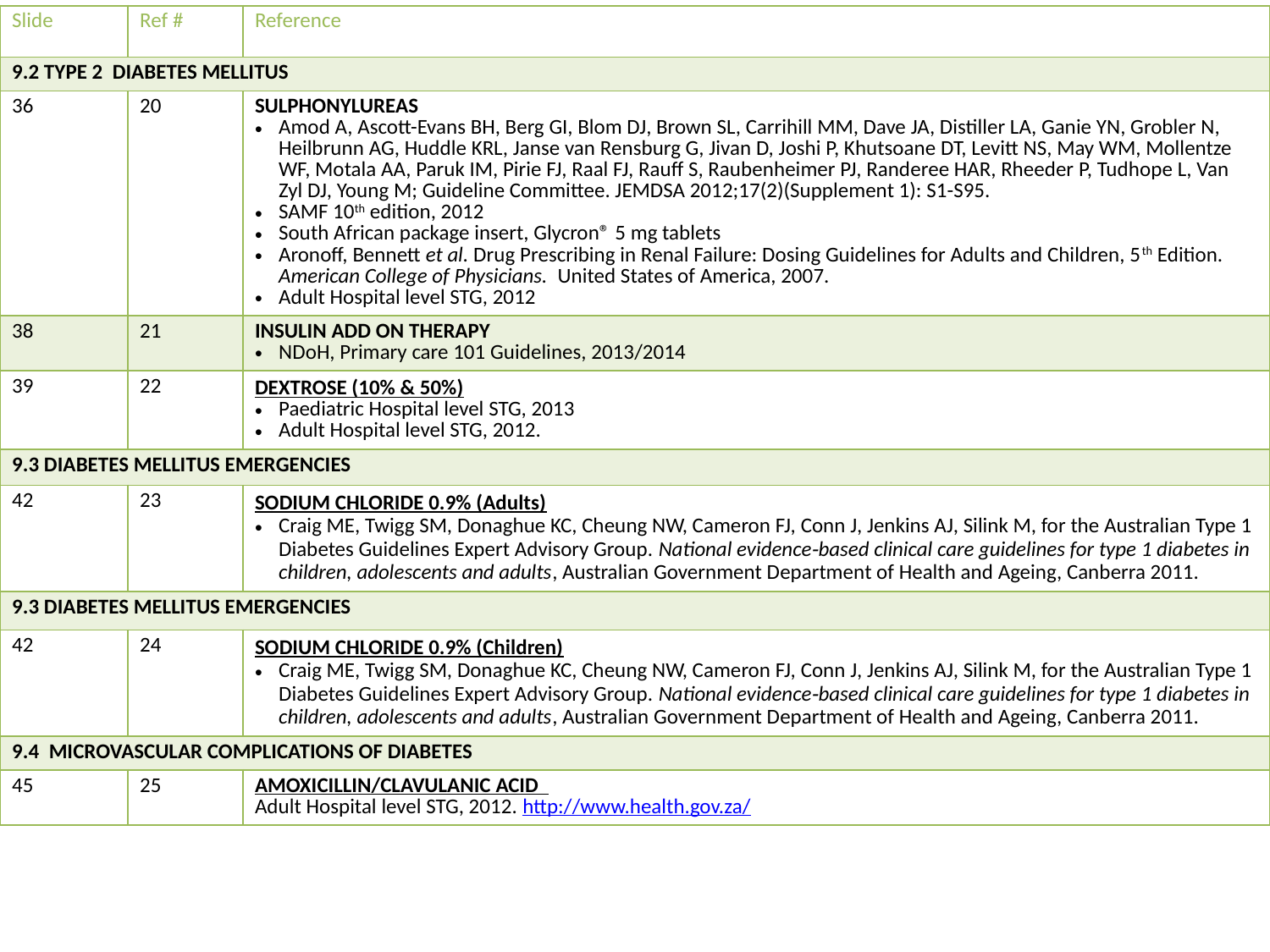

| Slide | Ref # | Reference |
| --- | --- | --- |
| 9.2 TYPE 2 DIABETES MELLITUS |  |  |
| 36 | 20 | SULPHONYLUREAS Amod A, Ascott-Evans BH, Berg GI, Blom DJ, Brown SL, Carrihill MM, Dave JA, Distiller LA, Ganie YN, Grobler N, Heilbrunn AG, Huddle KRL, Janse van Rensburg G, Jivan D, Joshi P, Khutsoane DT, Levitt NS, May WM, Mollentze WF, Motala AA, Paruk IM, Pirie FJ, Raal FJ, Rauff S, Raubenheimer PJ, Randeree HAR, Rheeder P, Tudhope L, Van Zyl DJ, Young M; Guideline Committee. JEMDSA 2012;17(2)(Supplement 1): S1-S95. SAMF 10th edition, 2012 South African package insert, Glycron® 5 mg tablets Aronoff, Bennett et al. Drug Prescribing in Renal Failure: Dosing Guidelines for Adults and Children, 5th Edition. American College of Physicians. United States of America, 2007. Adult Hospital level STG, 2012 |
| 38 | 21 | INSULIN ADD ON THERAPY NDoH, Primary care 101 Guidelines, 2013/2014 |
| 39 | 22 | DEXTROSE (10% & 50%) Paediatric Hospital level STG, 2013 Adult Hospital level STG, 2012. |
| 9.3 DIABETES MELLITUS EMERGENCIES |  |  |
| 42 | 23 | SODIUM CHLORIDE 0.9% (Adults) Craig ME, Twigg SM, Donaghue KC, Cheung NW, Cameron FJ, Conn J, Jenkins AJ, Silink M, for the Australian Type 1 Diabetes Guidelines Expert Advisory Group. National evidence‐based clinical care guidelines for type 1 diabetes in children, adolescents and adults, Australian Government Department of Health and Ageing, Canberra 2011. |
| 9.3 DIABETES MELLITUS EMERGENCIES |  |  |
| 42 | 24 | SODIUM CHLORIDE 0.9% (Children) Craig ME, Twigg SM, Donaghue KC, Cheung NW, Cameron FJ, Conn J, Jenkins AJ, Silink M, for the Australian Type 1 Diabetes Guidelines Expert Advisory Group. National evidence‐based clinical care guidelines for type 1 diabetes in children, adolescents and adults, Australian Government Department of Health and Ageing, Canberra 2011. |
| 9.4 MICROVASCULAR COMPLICATIONS OF DIABETES |  |  |
| 45 | 25 | AMOXICILLIN/CLAVULANIC ACID Adult Hospital level STG, 2012. http://www.health.gov.za/ |